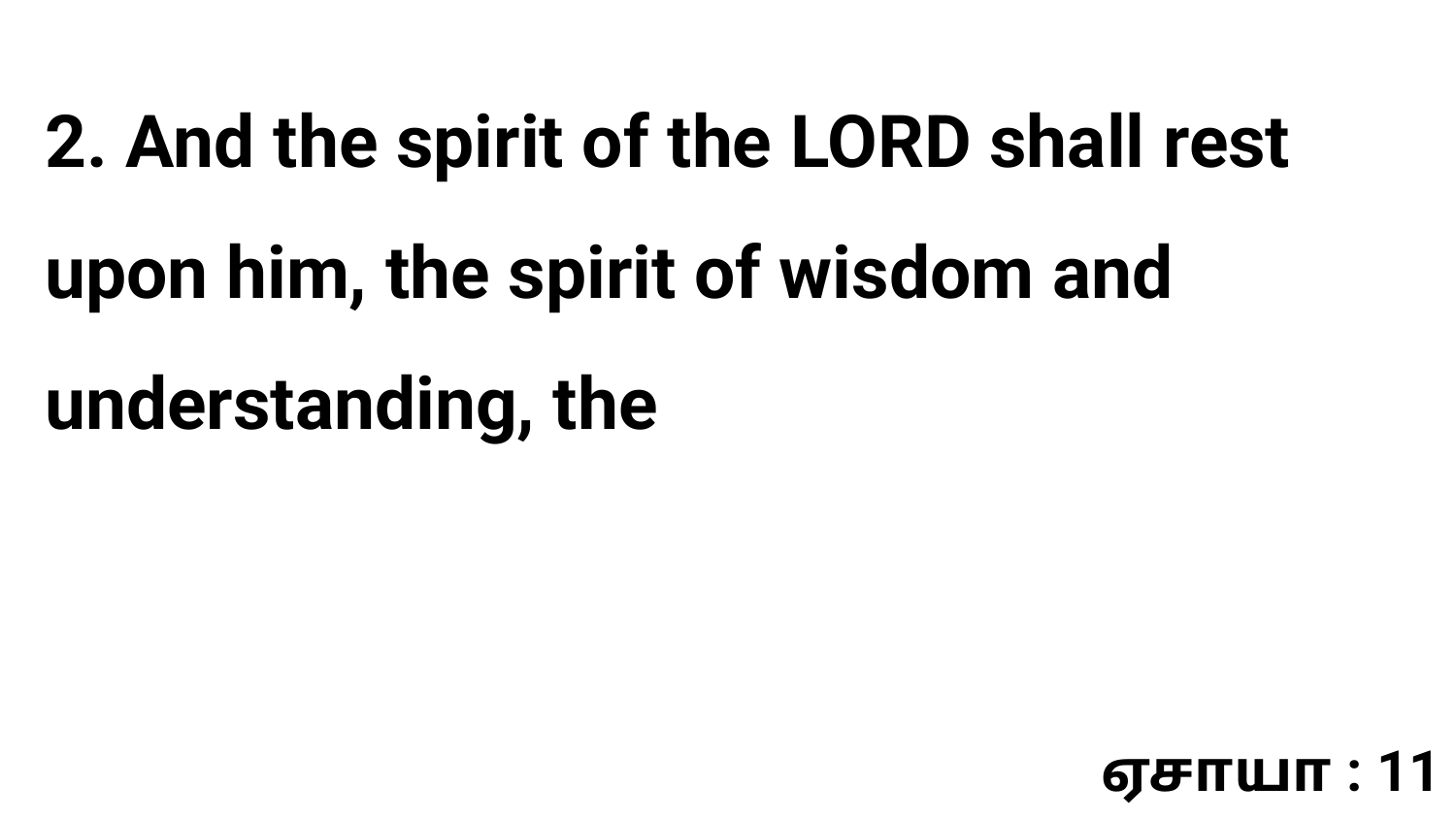

2. And the spirit of the LORD shall rest upon him, the spirit of wisdom and understanding, the
ஏசாயா : 11